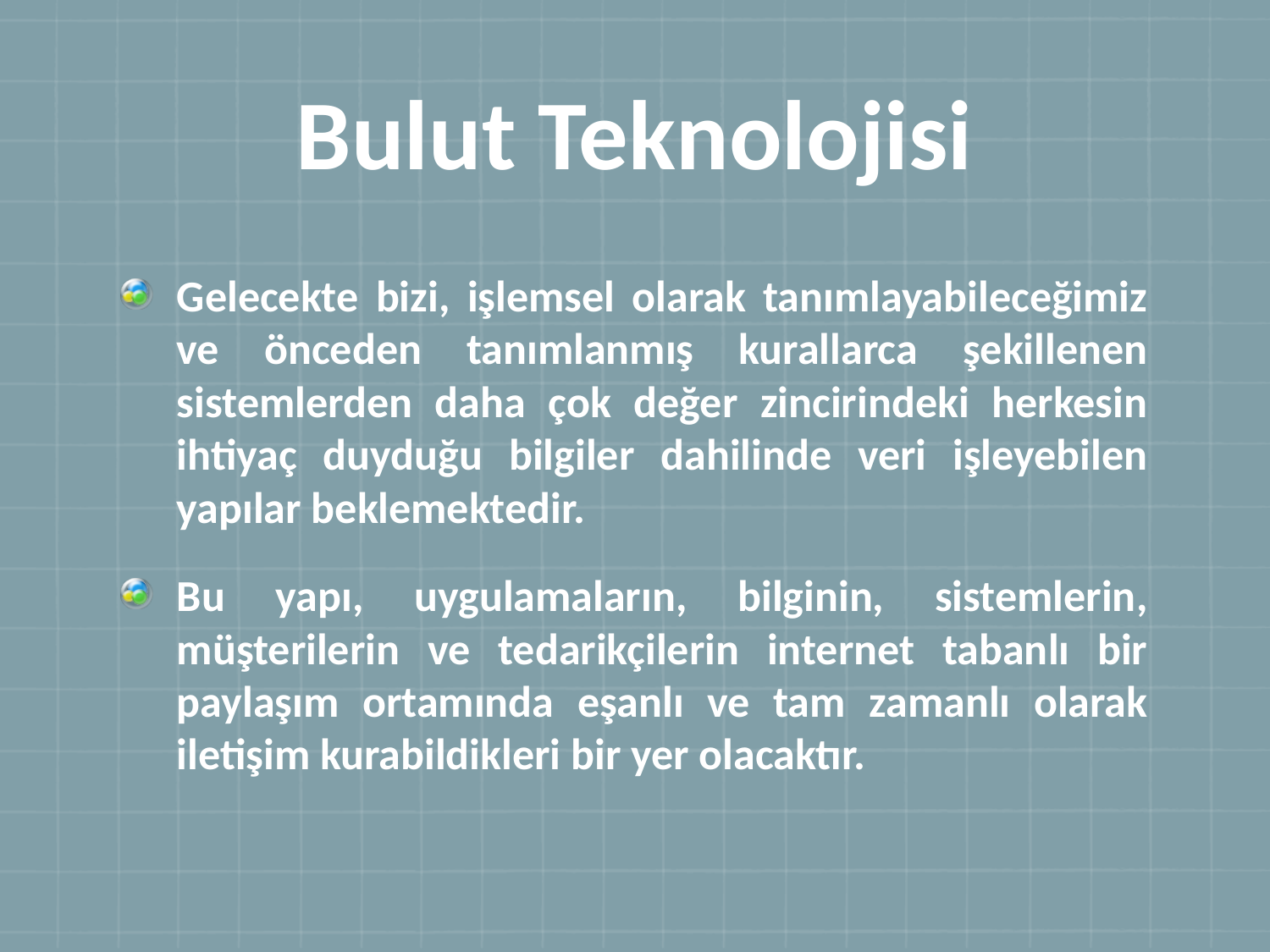

# Bulut Teknolojisi
Gelecekte bizi, işlemsel olarak tanımlayabileceğimiz ve önceden tanımlanmış kurallarca şekillenen sistemlerden daha çok değer zincirindeki herkesin ihtiyaç duyduğu bilgiler dahilinde veri işleyebilen yapılar beklemektedir.
Bu yapı, uygulamaların, bilginin, sistemlerin, müşterilerin ve tedarikçilerin internet tabanlı bir paylaşım ortamında eşanlı ve tam zamanlı olarak iletişim kurabildikleri bir yer olacaktır.